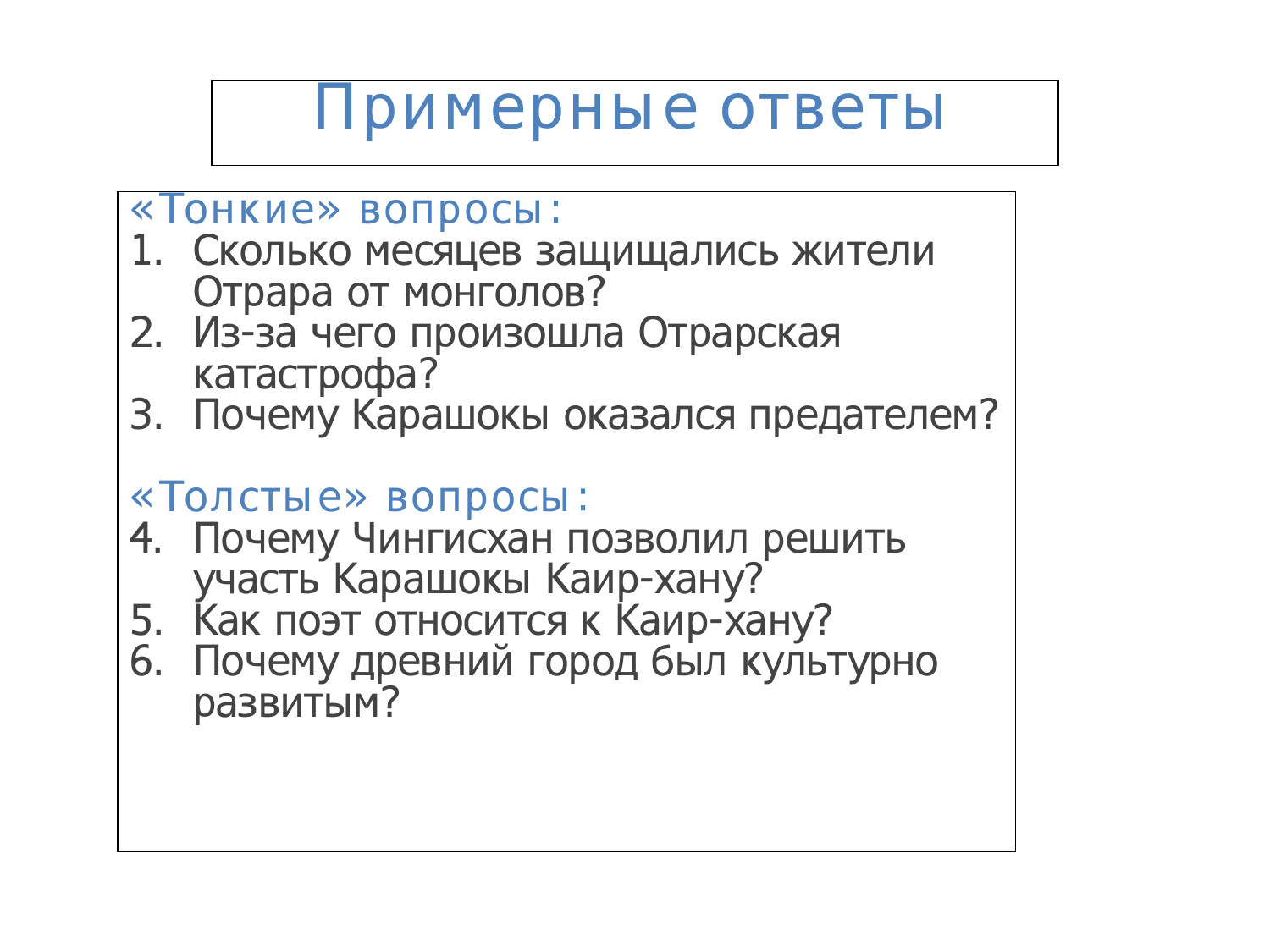

| Примерные ответы |
| --- |
| «Тонкие» вопросы: Сколько месяцев защищались жители Отрара от монголов? Из-за чего произошла Отрарская катастрофа? Почему Карашокы оказался предателем?   «Толстые» вопросы: Почему Чингисхан позволил решить участь Карашокы Каир-хану? Как поэт относится к Каир-хану? Почему древний город был культурно развитым? |
| --- |